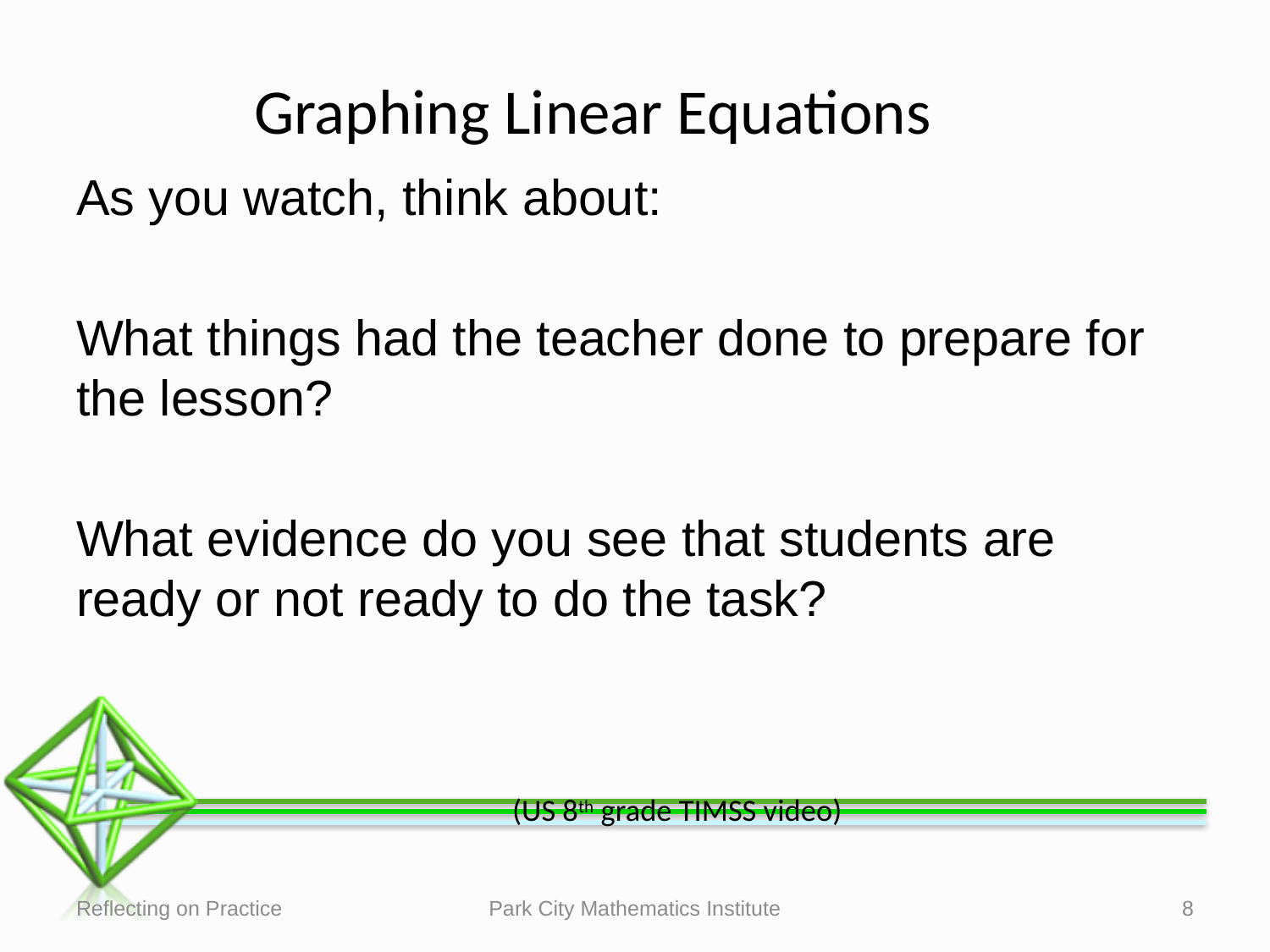

# Graphing Linear Equations
As you watch, think about:

What things had the teacher done to prepare for the lesson?

What evidence do you see that students are ready or not ready to do the task?

	(US 8th grade TIMSS video)
Reflecting on Practice
Park City Mathematics Institute
8